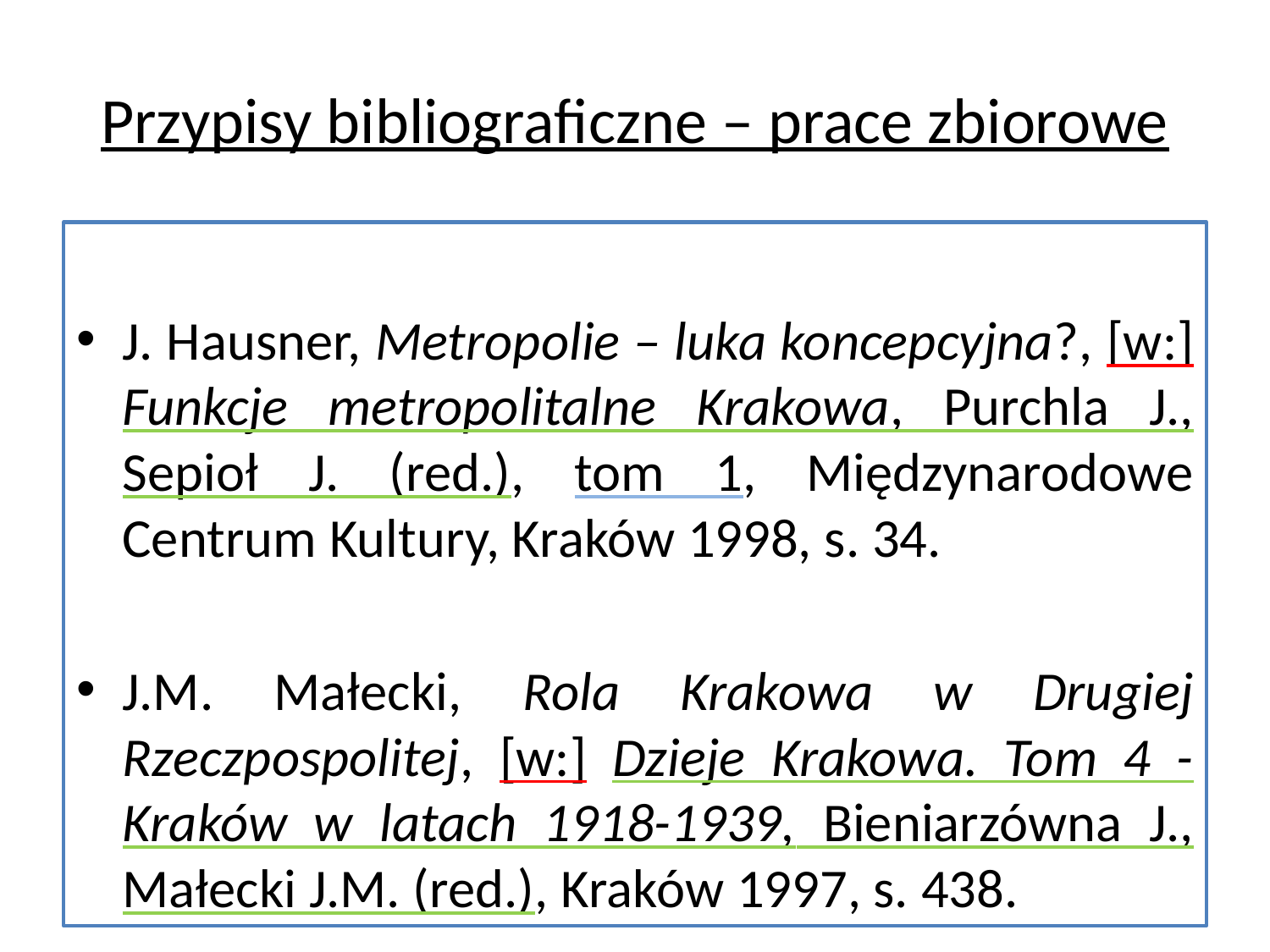

# Przypisy bibliograficzne – prace zbiorowe

J. Hausner, Metropolie – luka koncepcyjna?, [w:] Funkcje metropolitalne Krakowa, Purchla J., Sepioł J. (red.), tom 1, Międzynarodowe Centrum Kultury, Kraków 1998, s. 34.

J.M. Małecki, Rola Krakowa w Drugiej Rzeczpospolitej, [w:] Dzieje Krakowa. Tom 4 - Kraków w latach 1918-1939, Bieniarzówna J., Małecki J.M. (red.), Kraków 1997, s. 438.